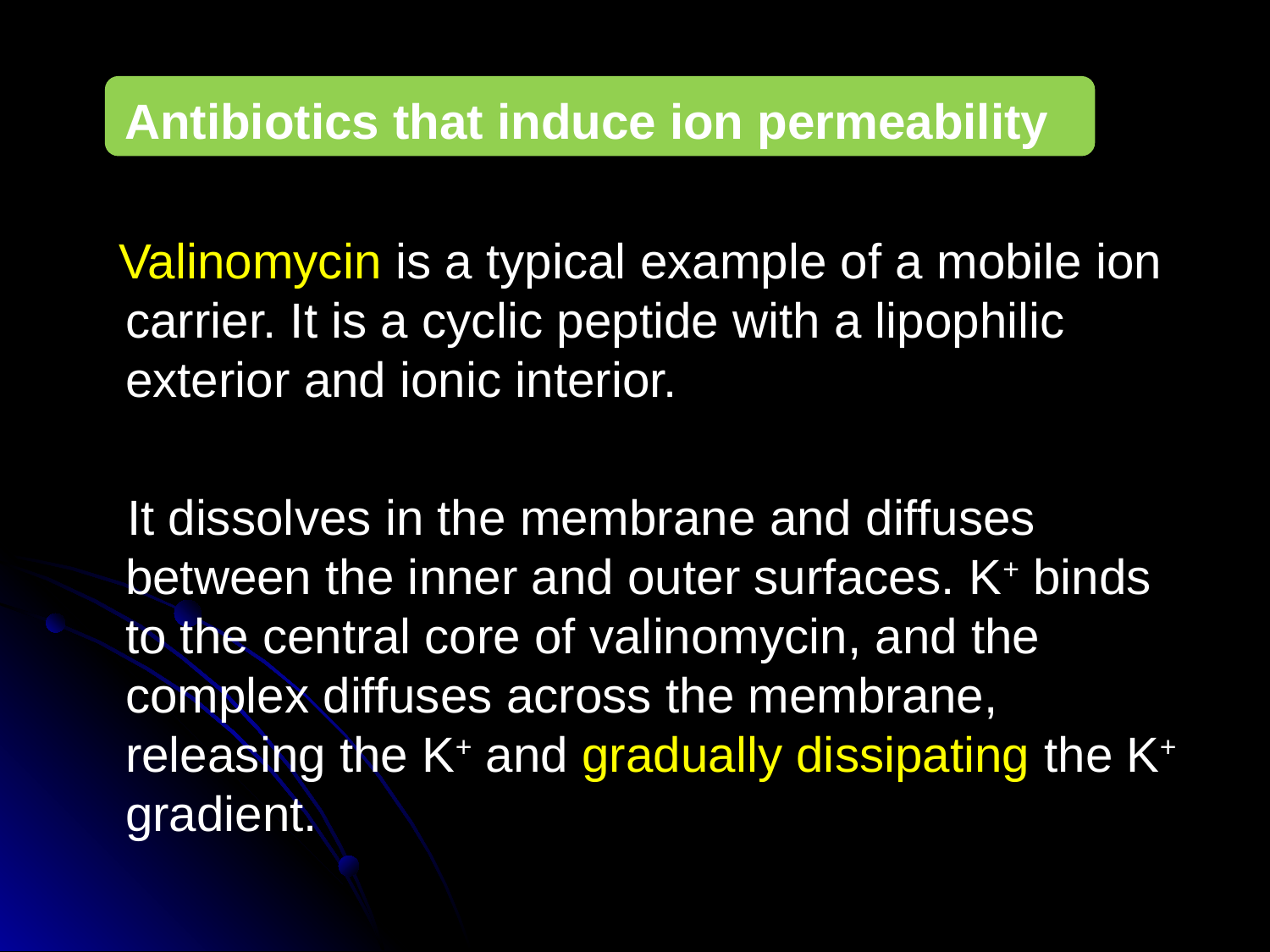

Antibiotics that induce ion permeability

   Valinomycin is a typical example of a mobile ion carrier. It is a cyclic peptide with a lipophilic exterior and ionic interior.

It dissolves in the membrane and diffuses between the inner and outer surfaces. K+ binds to the central core of valinomycin, and the complex diffuses across the membrane, releasing the K+ and gradually dissipating the K+ gradient.